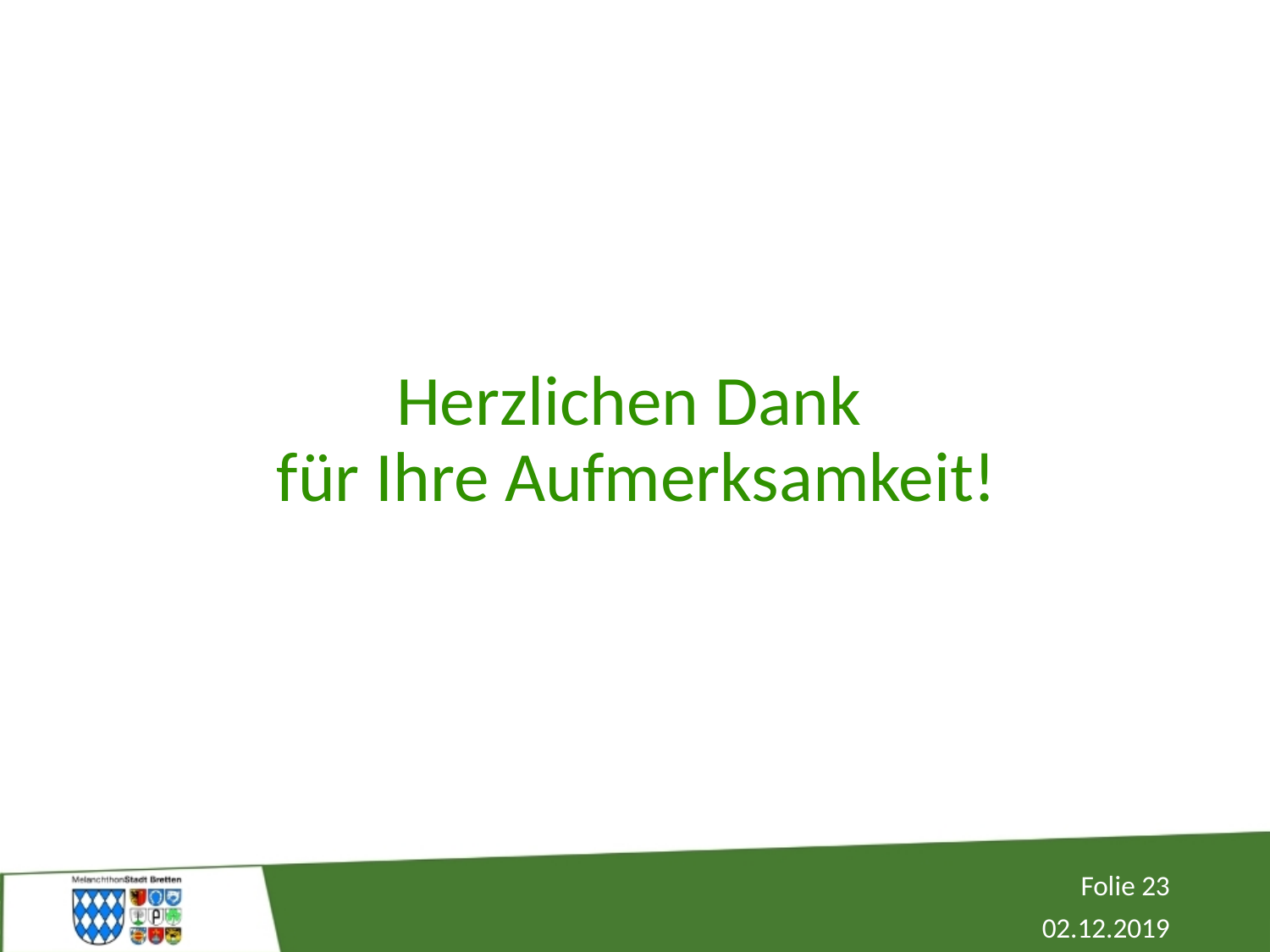

# Herzlichen Dank für Ihre Aufmerksamkeit!
Folie 23
02.12.2019